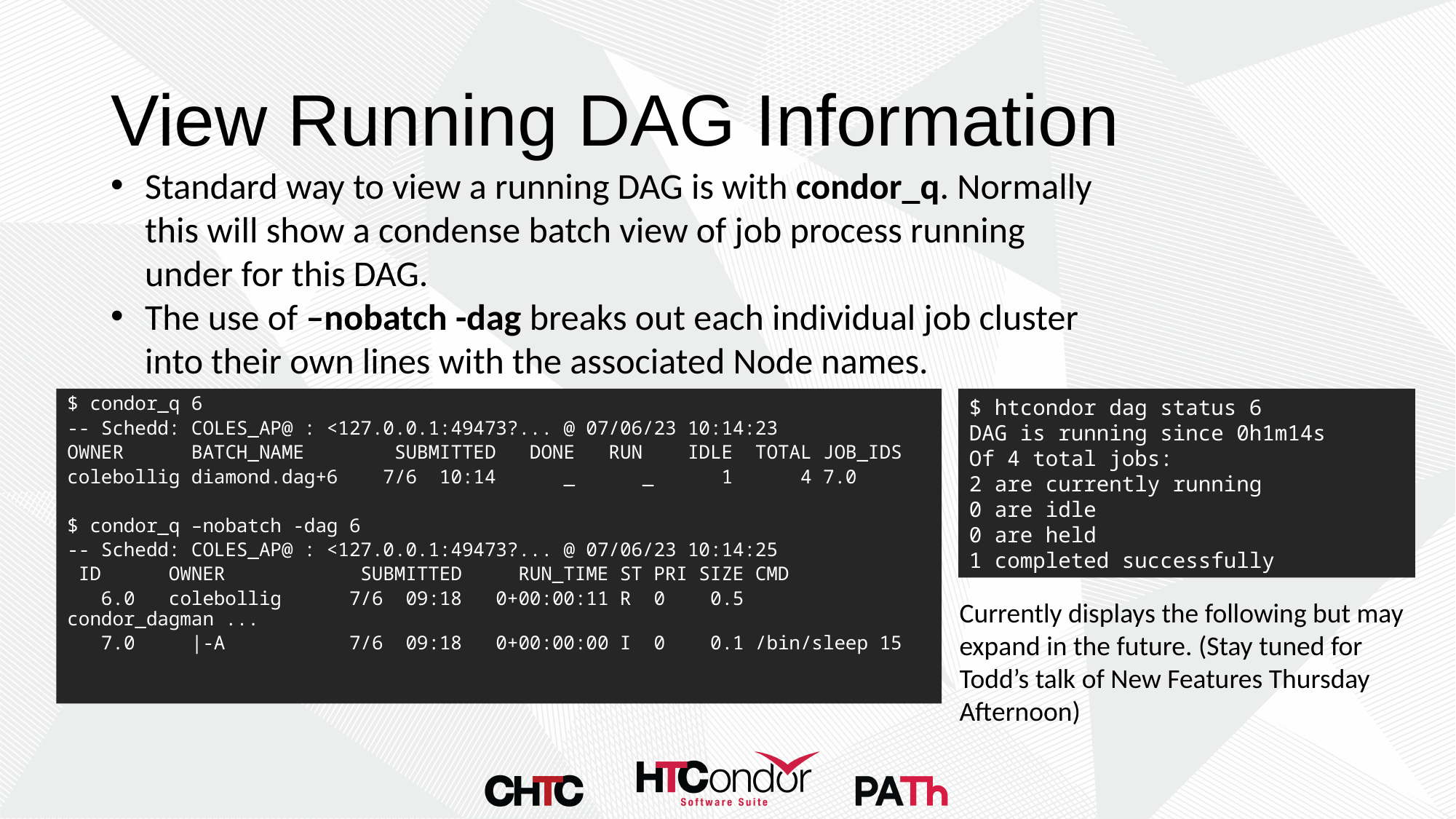

# View Running DAG Information
Standard way to view a running DAG is with condor_q. Normally this will show a condense batch view of job process running under for this DAG.
The use of –nobatch -dag breaks out each individual job cluster into their own lines with the associated Node names.
$ condor_q 6
-- Schedd: COLES_AP@ : <127.0.0.1:49473?... @ 07/06/23 10:14:23
OWNER      BATCH_NAME        SUBMITTED   DONE   RUN    IDLE  TOTAL JOB_IDS
colebollig diamond.dag+6    7/6  10:14      _      _      1      4 7.0

$ condor_q –nobatch -dag 6
-- Schedd: COLES_AP@ : <127.0.0.1:49473?... @ 07/06/23 10:14:25
 ID      OWNER            SUBMITTED     RUN_TIME ST PRI SIZE CMD
   6.0   colebollig      7/6  09:18   0+00:00:11 R  0    0.5 condor_dagman ...
   7.0     |-A           7/6  09:18   0+00:00:00 I  0    0.1 /bin/sleep 15

$ htcondor dag status 6
DAG is running since 0h1m14s
Of 4 total jobs:
2 are currently running
0 are idle
0 are held
1 completed successfully
Currently displays the following but may expand in the future. (Stay tuned for Todd’s talk of New Features Thursday Afternoon)